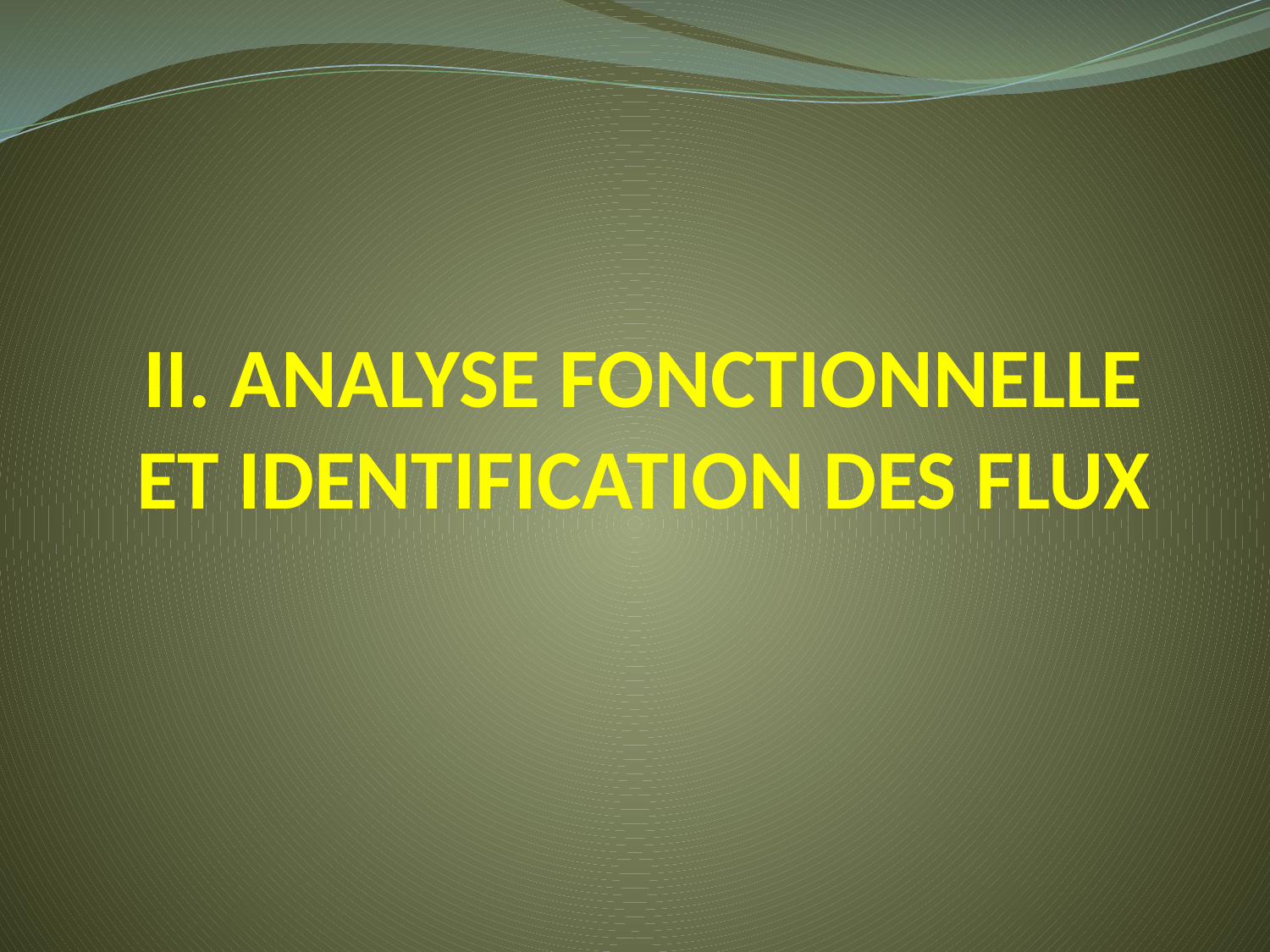

# II. Analyse fonctionnelle et identification des flux